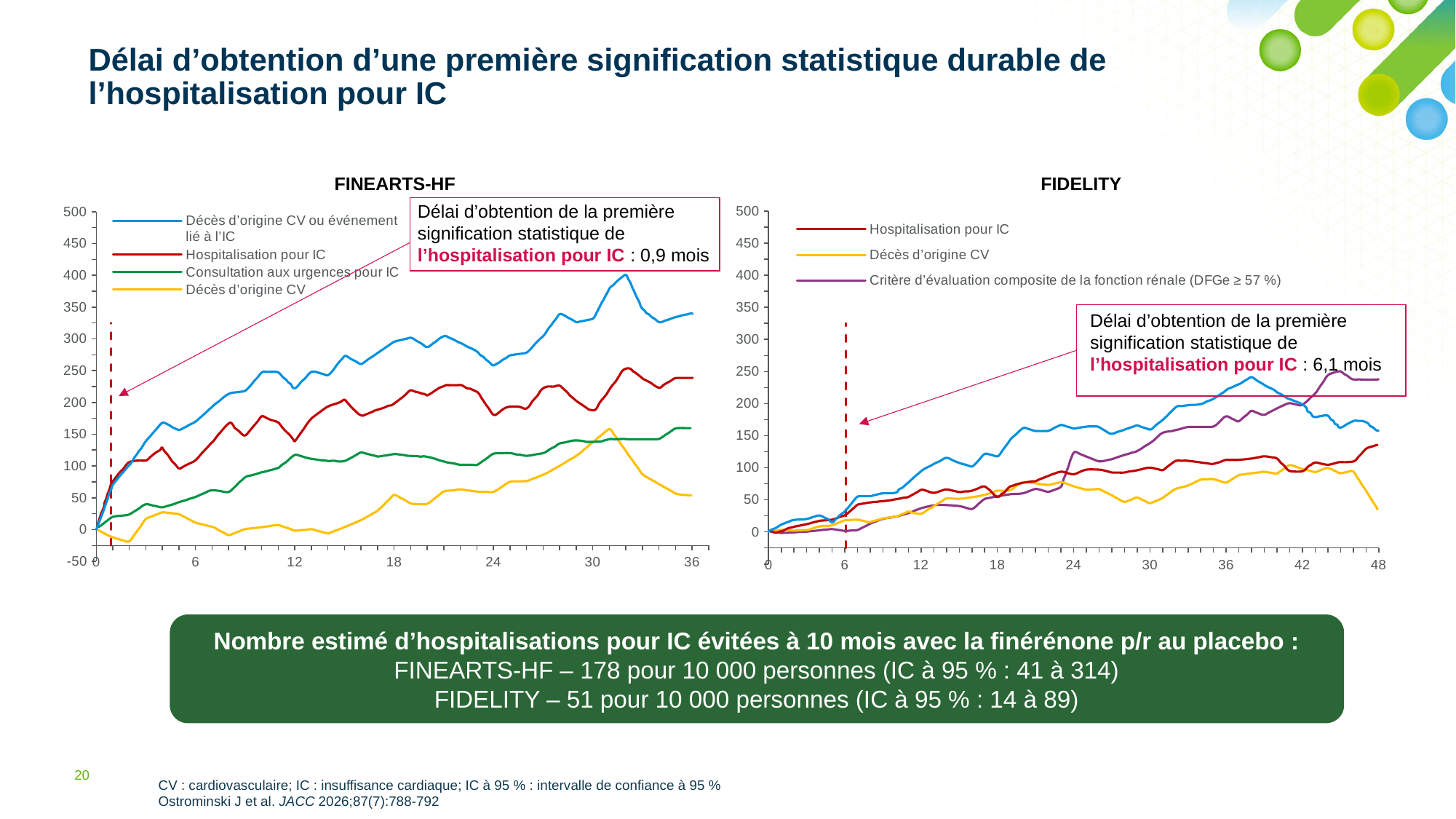

# Délai d’obtention d’une première signification statistique durable de l’hospitalisation pour IC
FINEARTS-HF
FIDELITY

### Chart

| Category |  |  |  |  |  |
|---|---|---|---|---|---|

### Chart

| Category |  |  |  |  |  |
|---|---|---|---|---|---|
Délai d’obtention de la première
signification statistique de
l’hospitalisation pour IC : 0,9 mois

Délai d’obtention de la première
signification statistique de
l’hospitalisation pour IC : 6,1 mois
Nombre estimé d’hospitalisations pour IC évitées à 10 mois avec la finérénone p/r au placebo :
FINEARTS-HF – 178 pour 10 000 personnes (IC à 95 % : 41 à 314)
FIDELITY – 51 pour 10 000 personnes (IC à 95 % : 14 à 89)
20
CV : cardiovasculaire; IC : insuffisance cardiaque; IC à 95 % : intervalle de confiance à 95 %
Ostrominski J et al. JACC 2026;87(7):788-792